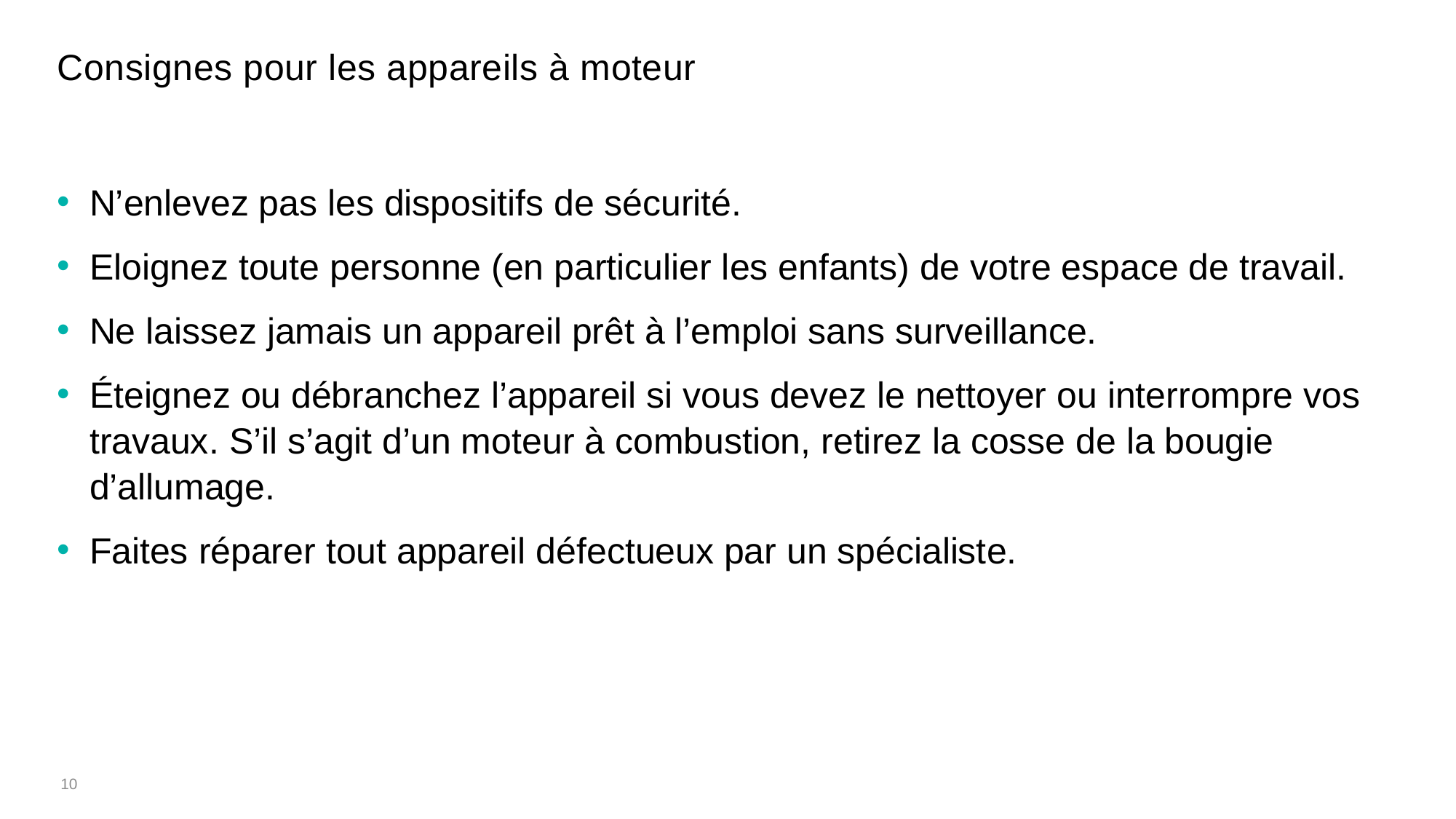

# Consignes pour les appareils à moteur
N’enlevez pas les dispositifs de sécurité.
Eloignez toute personne (en particulier les enfants) de votre espace de travail.
Ne laissez jamais un appareil prêt à l’emploi sans surveillance.
Éteignez ou débranchez l’appareil si vous devez le nettoyer ou interrompre vos travaux. S’il s’agit d’un moteur à combustion, retirez la cosse de la bougie d’allumage.
Faites réparer tout appareil défectueux par un spécialiste.

10